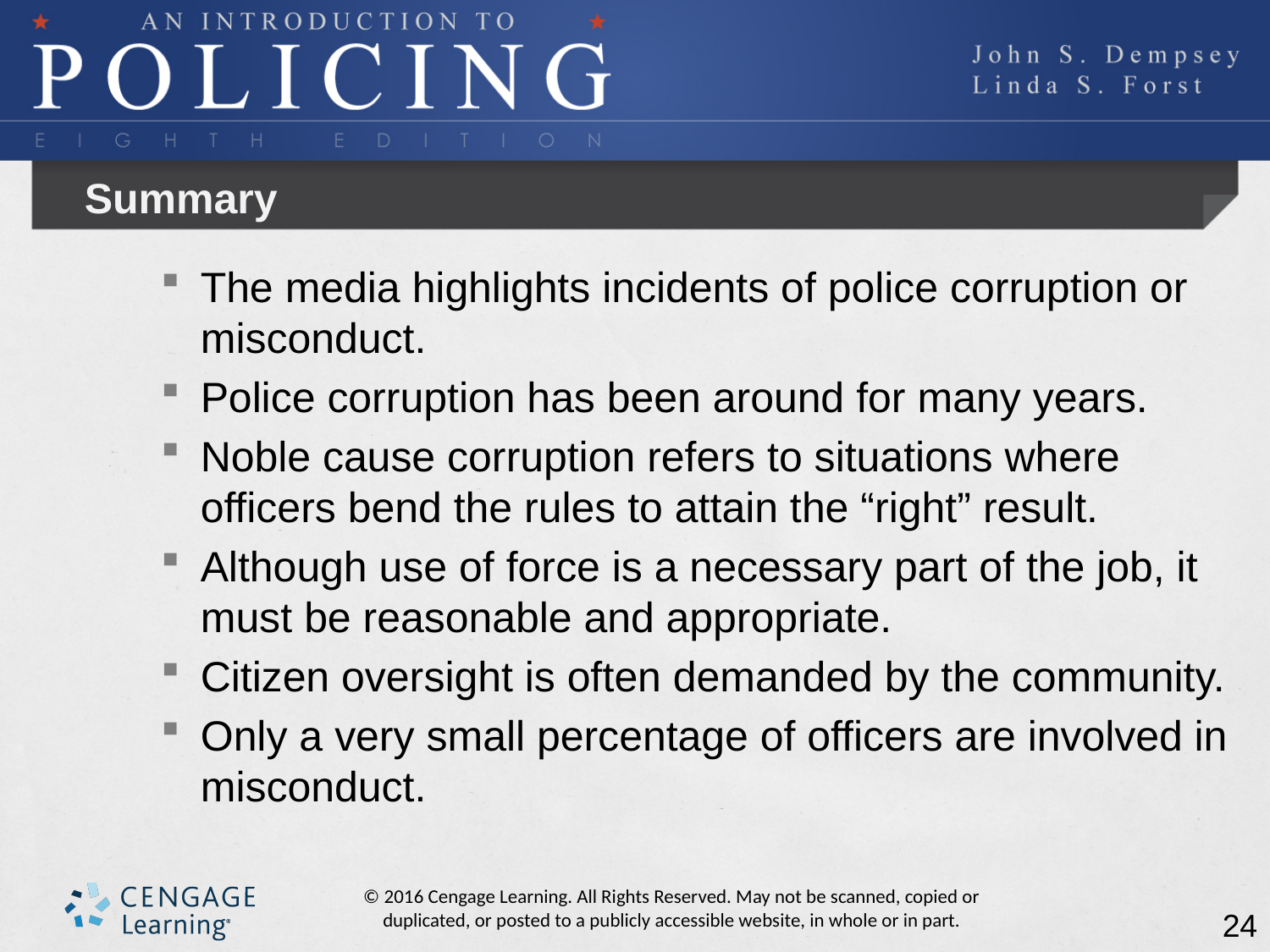

# Summary
The media highlights incidents of police corruption or misconduct.
Police corruption has been around for many years.
Noble cause corruption refers to situations where officers bend the rules to attain the “right” result.
Although use of force is a necessary part of the job, it must be reasonable and appropriate.
Citizen oversight is often demanded by the community.
Only a very small percentage of officers are involved in misconduct.

24